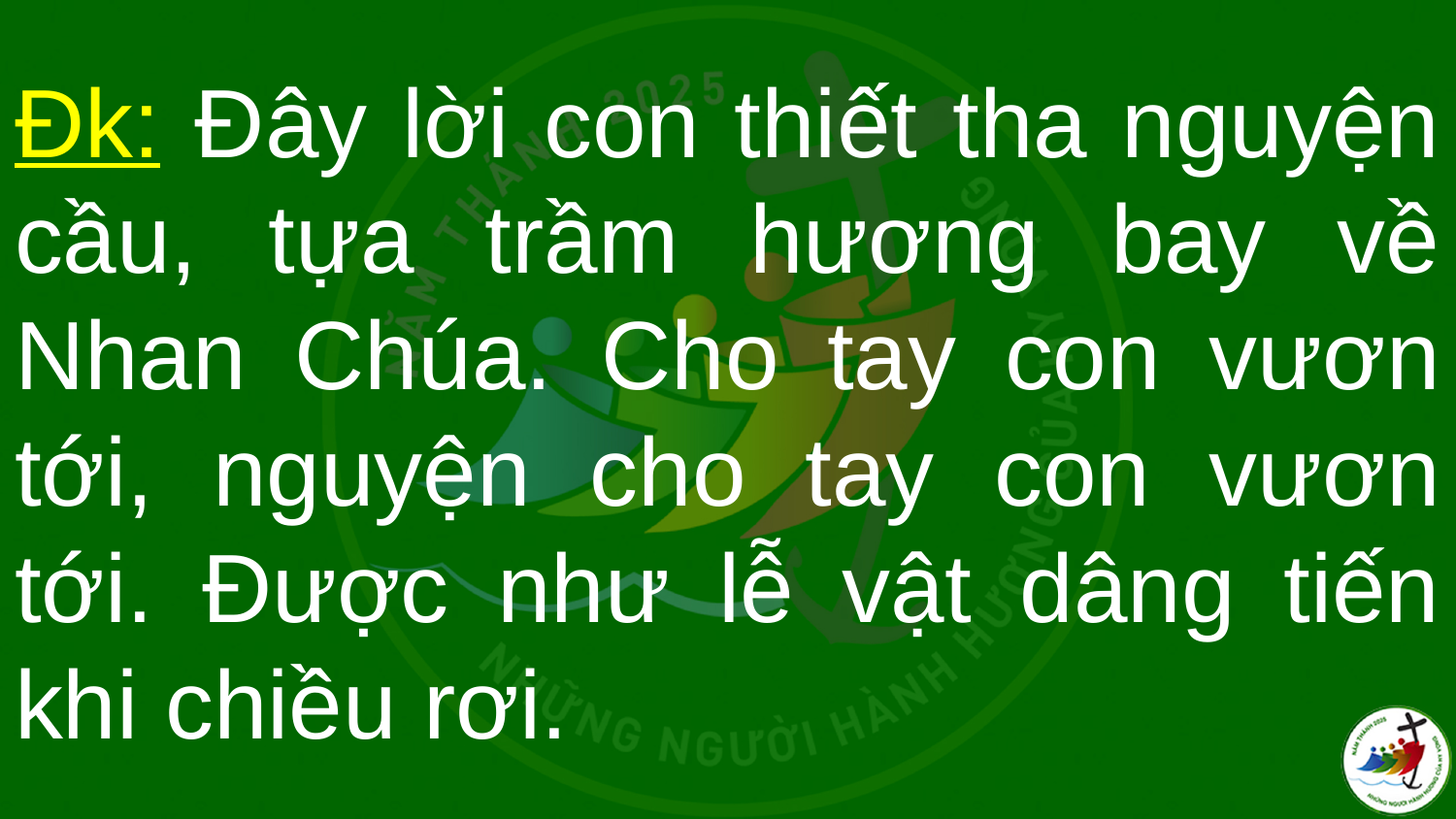

# Đk: Đây lời con thiết tha nguyện cầu, tựa trầm hương bay về Nhan Chúa. Cho tay con vươn tới, nguyện cho tay con vươn tới. Được như lễ vật dâng tiến khi chiều rơi.